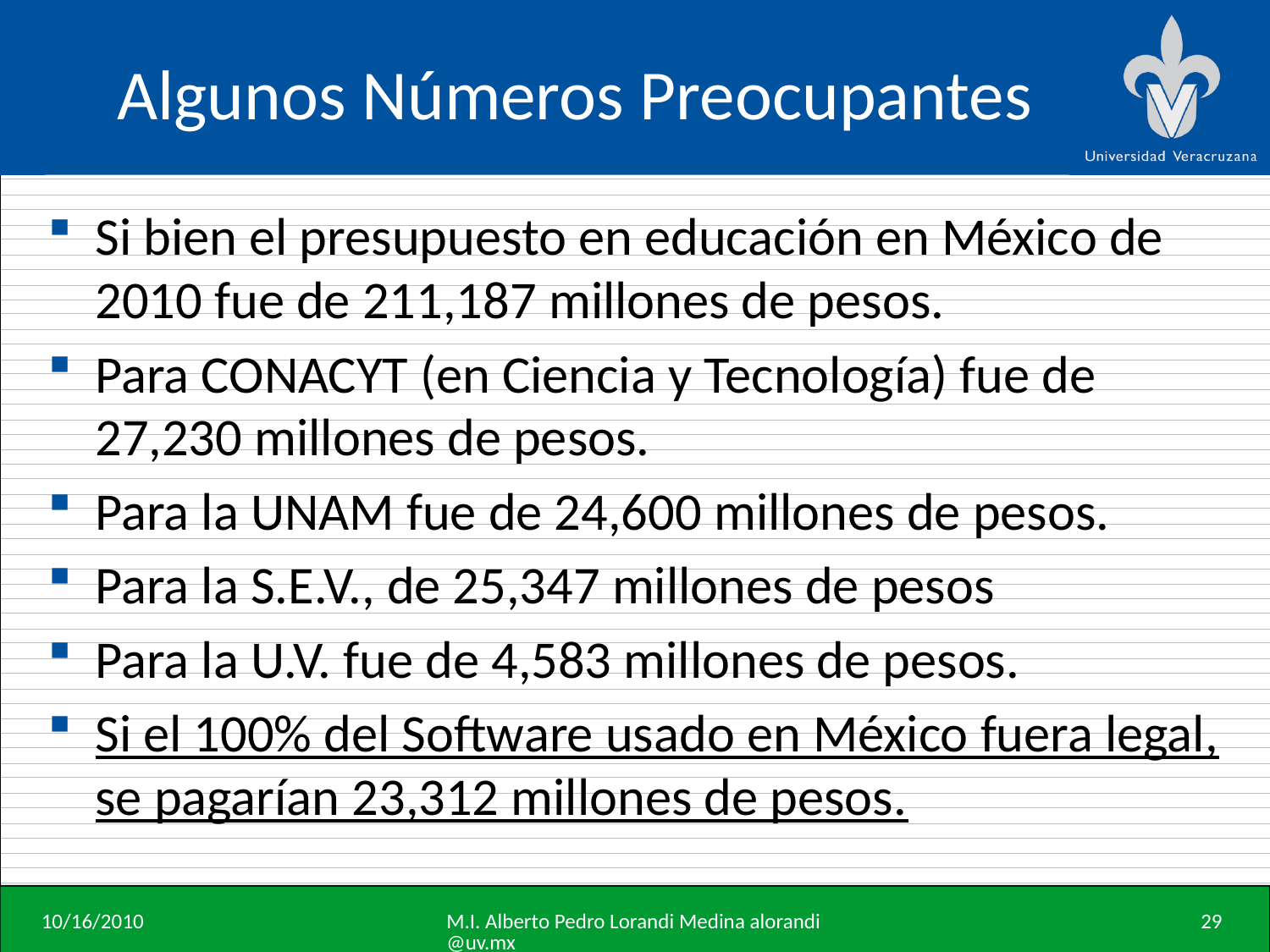

# Algunos Números Preocupantes
Si bien el presupuesto en educación en México de 2010 fue de 211,187 millones de pesos.
Para CONACYT (en Ciencia y Tecnología) fue de 27,230 millones de pesos.
Para la UNAM fue de 24,600 millones de pesos.
Para la S.E.V., de 25,347 millones de pesos
Para la U.V. fue de 4,583 millones de pesos.
Si el 100% del Software usado en México fuera legal, se pagarían 23,312 millones de pesos.
10/16/2010
M.I. Alberto Pedro Lorandi Medina alorandi@uv.mx
29